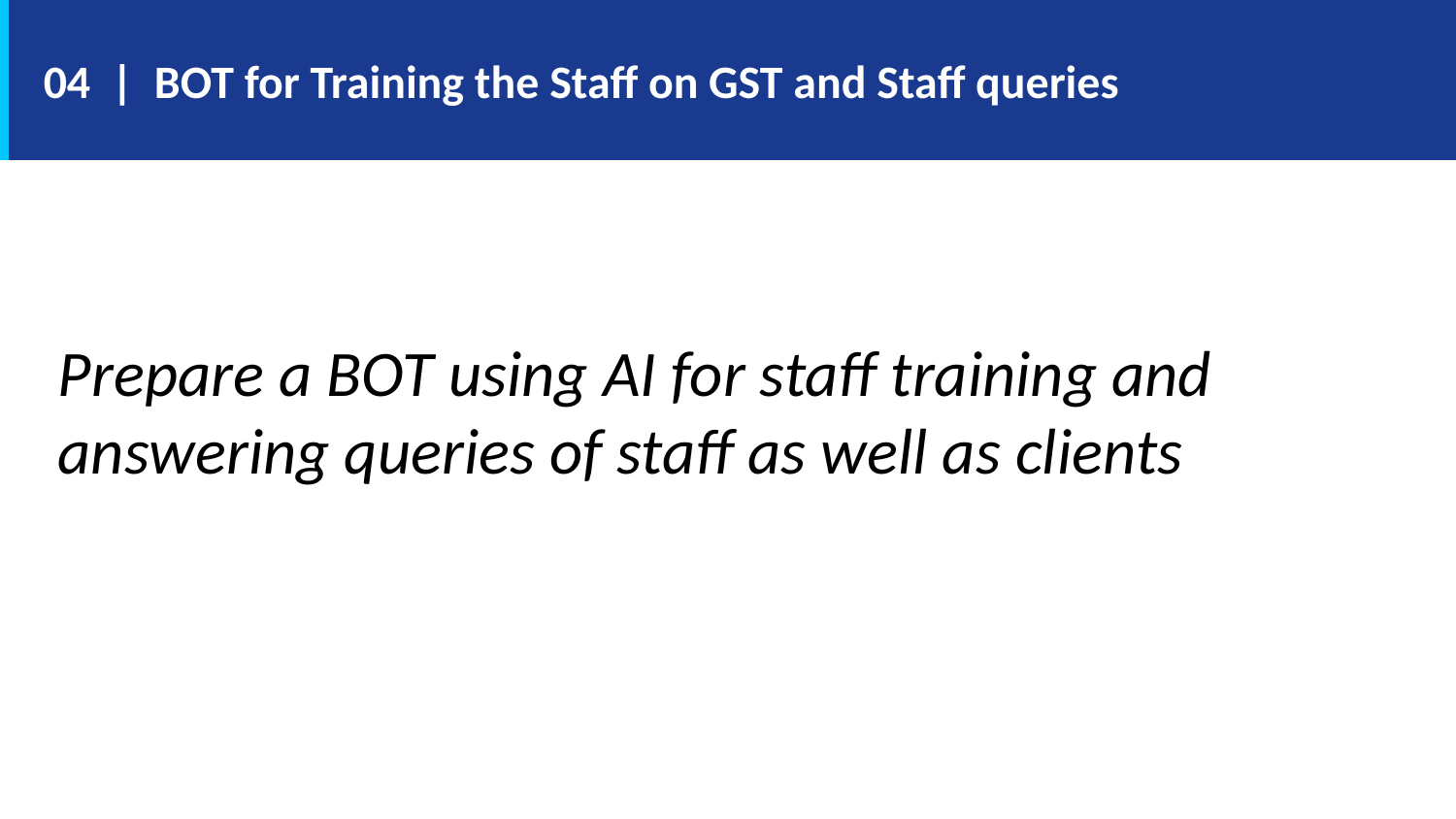

04  |  BOT for Training the Staff on GST and Staff queries
Prepare a BOT using AI for staff training and answering queries of staff as well as clients